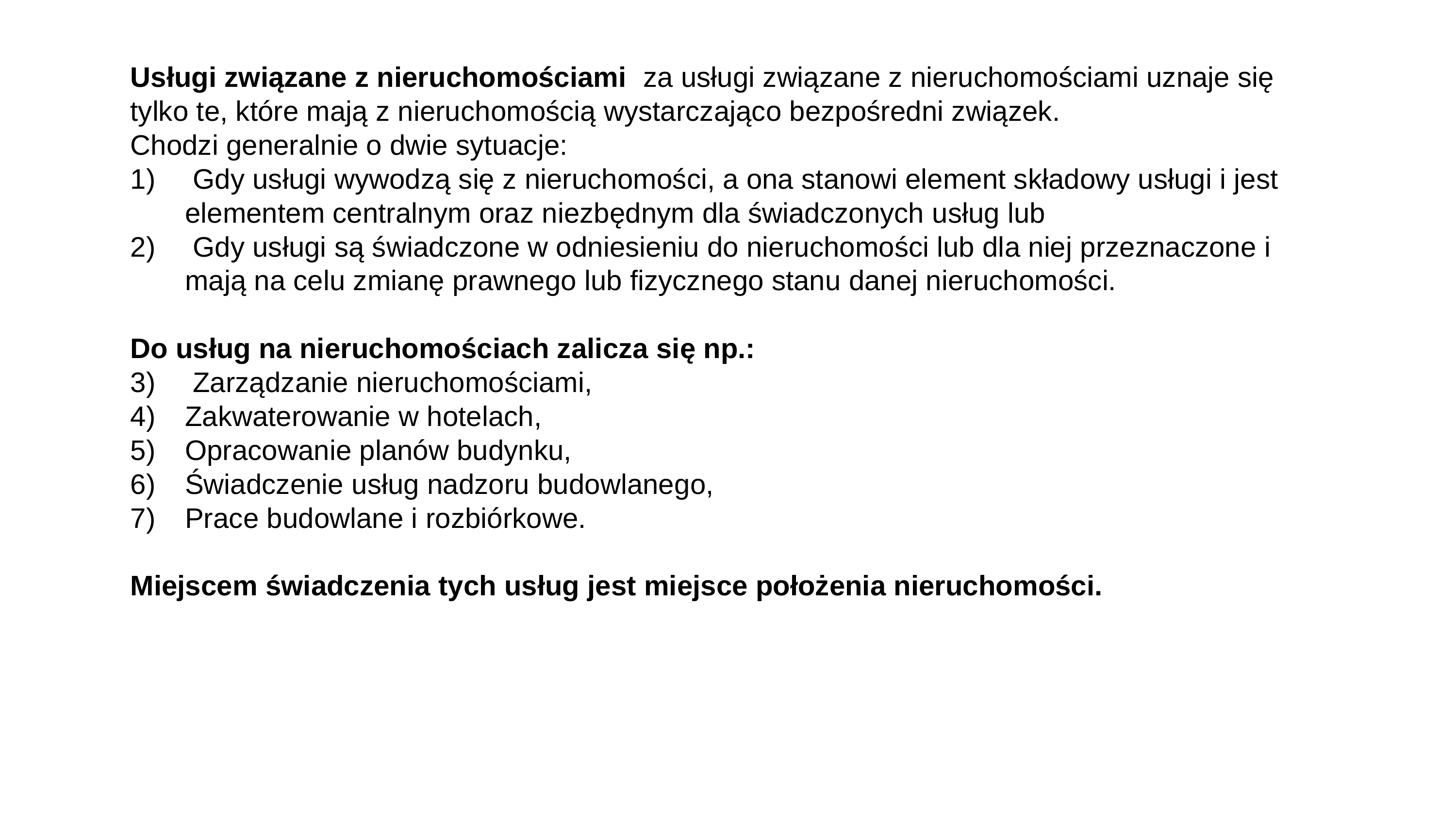

Usługi związane z nieruchomościami  za usługi związane z nieruchomościami uznaje się tylko te, które mają z nieruchomością wystarczająco bezpośredni związek.
Chodzi generalnie o dwie sytuacje:
 Gdy usługi wywodzą się z nieruchomości, a ona stanowi element składowy usługi i jest elementem centralnym oraz niezbędnym dla świadczonych usług lub
 Gdy usługi są świadczone w odniesieniu do nieruchomości lub dla niej przeznaczone i mają na celu zmianę prawnego lub fizycznego stanu danej nieruchomości.

Do usług na nieruchomościach zalicza się np.:
 Zarządzanie nieruchomościami,
Zakwaterowanie w hotelach,
Opracowanie planów budynku,
Świadczenie usług nadzoru budowlanego,
Prace budowlane i rozbiórkowe.

Miejscem świadczenia tych usług jest miejsce położenia nieruchomości.